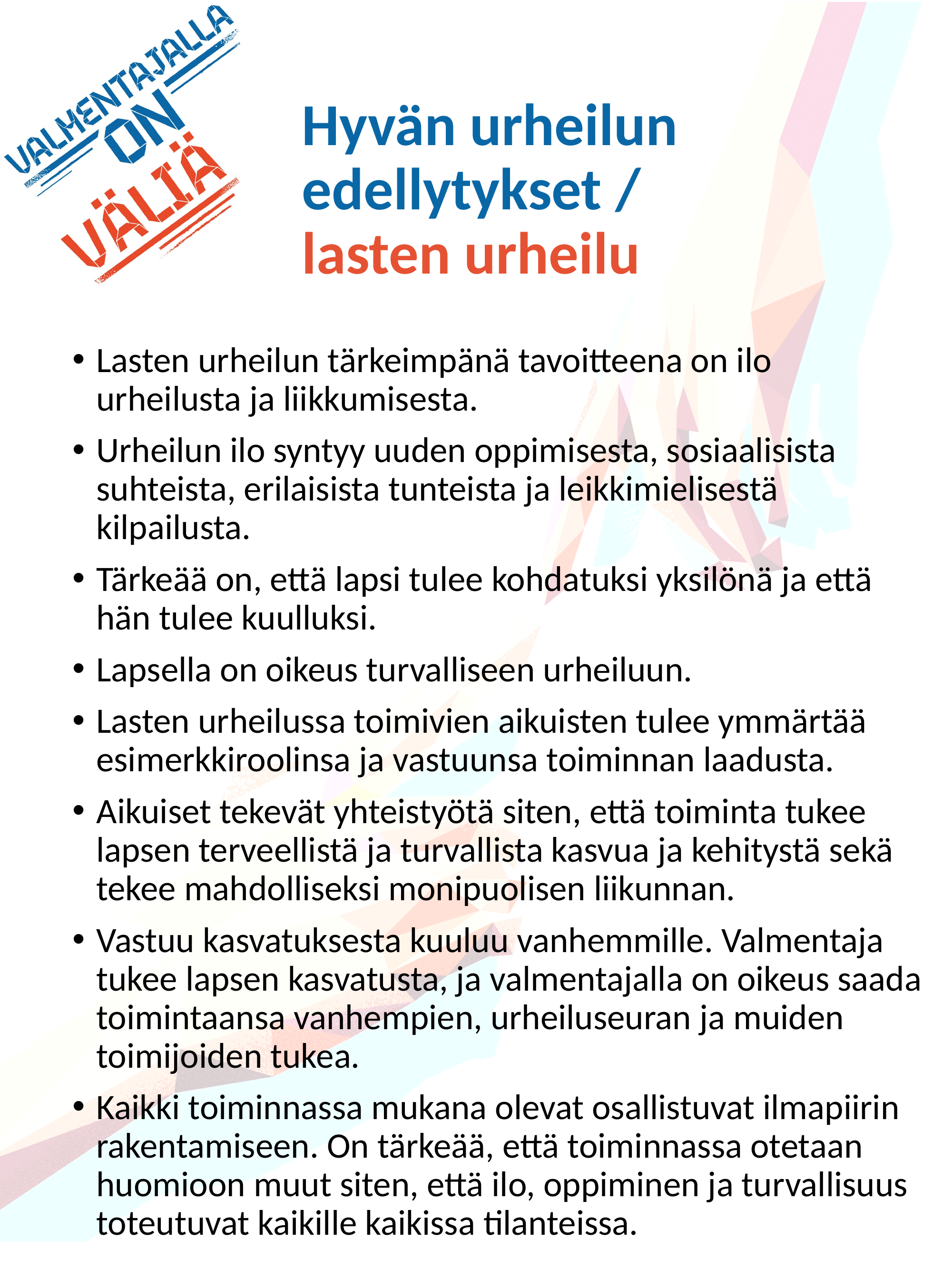

# Hyvän urheilun edellytykset / lasten urheilu
Lasten urheilun tärkeimpänä tavoitteena on ilo urheilusta ja liikkumisesta.
Urheilun ilo syntyy uuden oppimisesta, sosiaalisista suhteista, erilaisista tunteista ja leikkimielisestä kilpailusta.
Tärkeää on, että lapsi tulee kohdatuksi yksilönä ja että hän tulee kuulluksi.
Lapsella on oikeus turvalliseen urheiluun.
Lasten urheilussa toimivien aikuisten tulee ymmärtää esimerkkiroolinsa ja vastuunsa toiminnan laadusta.
Aikuiset tekevät yhteistyötä siten, että toiminta tukee lapsen terveellistä ja turvallista kasvua ja kehitystä sekä tekee mahdolliseksi monipuolisen liikunnan.
Vastuu kasvatuksesta kuuluu vanhemmille. Valmentaja tukee lapsen kasvatusta, ja valmentajalla on oikeus saada toimintaansa vanhempien, urheiluseuran ja muiden toimijoiden tukea.
Kaikki toiminnassa mukana olevat osallistuvat ilmapiirin rakentamiseen. On tärkeää, että toiminnassa otetaan huomioon muut siten, että ilo, oppiminen ja turvallisuus toteutuvat kaikille kaikissa tilanteissa.